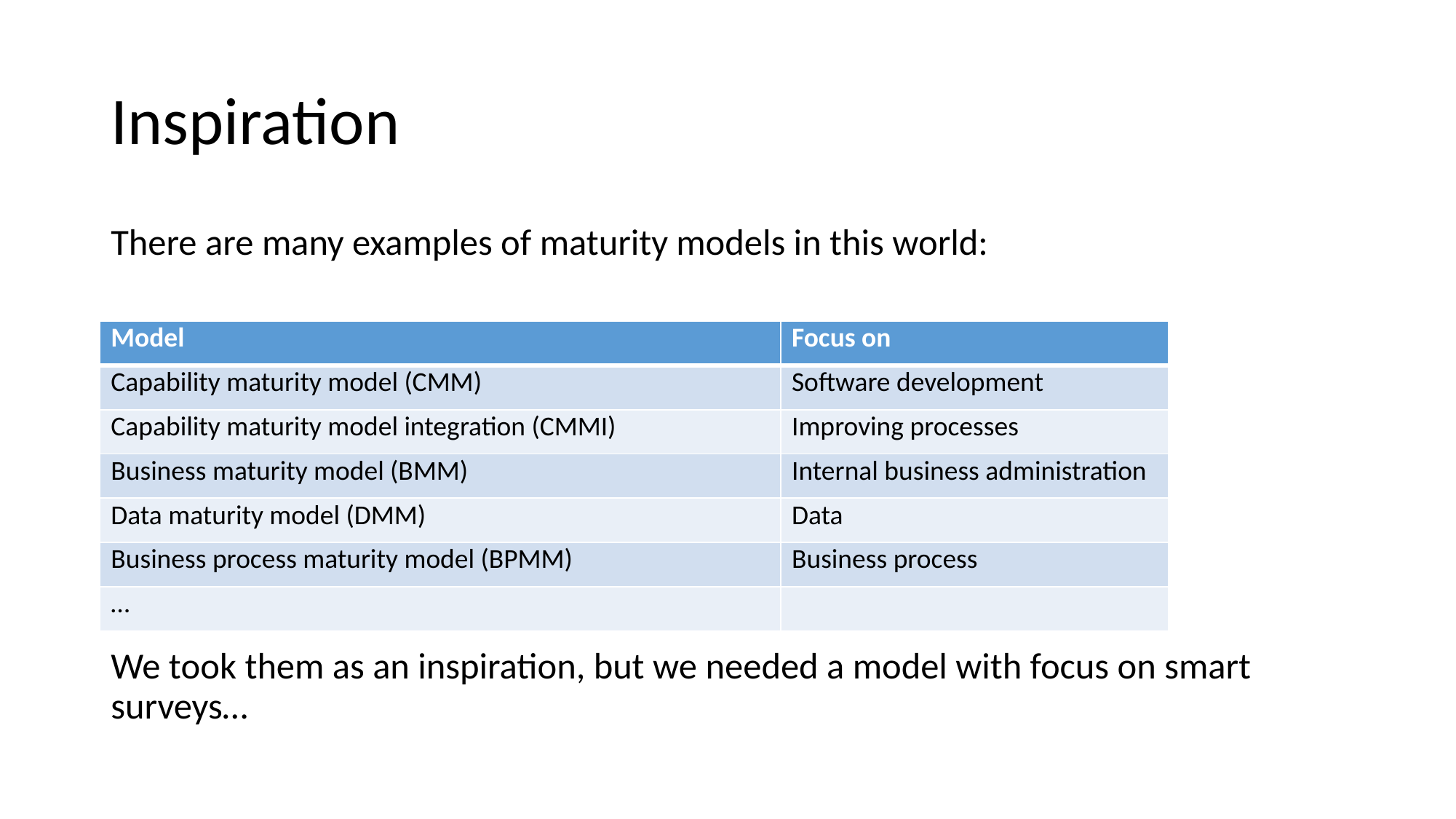

# Inspiration
There are many examples of maturity models in this world:

We took them as an inspiration, but we needed a model with focus on smart surveys…
| Model | Focus on |
| --- | --- |
| Capability maturity model (CMM) | Software development |
| Capability maturity model integration (CMMI) | Improving processes |
| Business maturity model (BMM) | Internal business administration |
| Data maturity model (DMM) | Data |
| Business process maturity model (BPMM) | Business process |
| … |  |